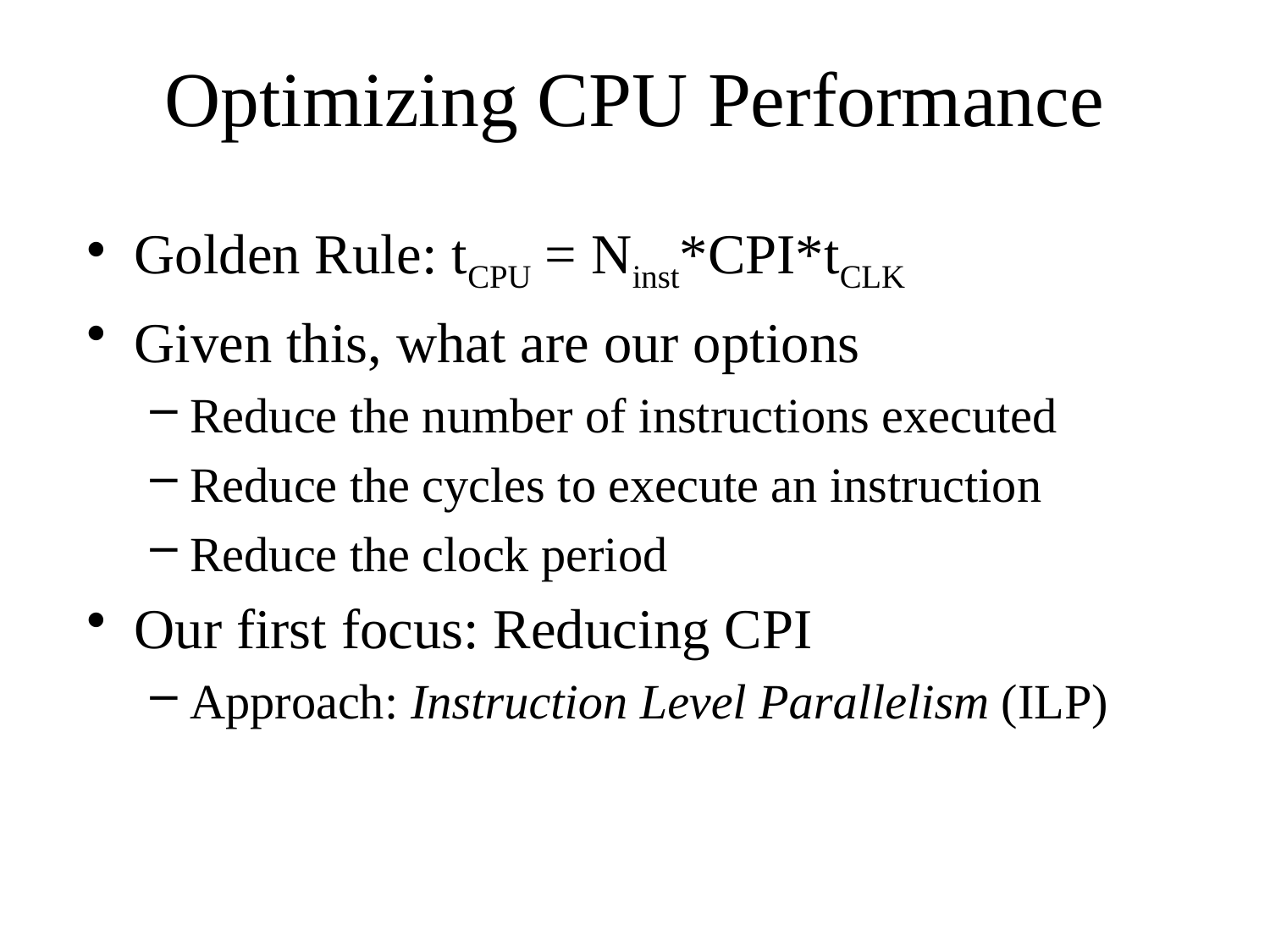

Optimizing CPU Performance
Golden Rule: tCPU = Ninst*CPI*tCLK
Given this, what are our options
Reduce the number of instructions executed
Reduce the cycles to execute an instruction
Reduce the clock period
Our first focus: Reducing CPI
Approach: Instruction Level Parallelism (ILP)